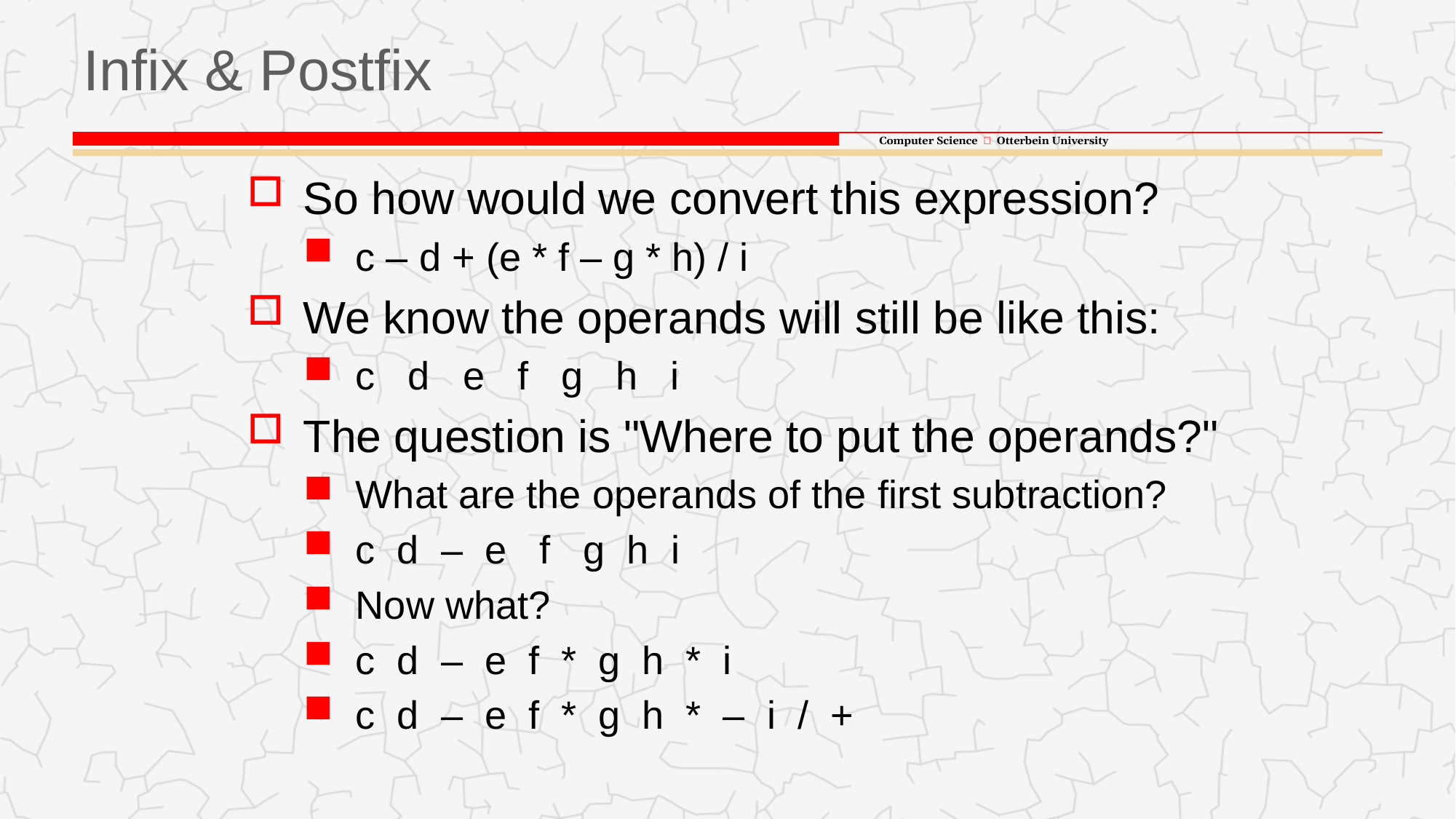

# Infix & Postfix
So how would we convert this expression?
c – d + (e * f – g * h) / i
We know the operands will still be like this:
c   d   e   f   g   h   i
The question is "Where to put the operands?"
What are the operands of the first subtraction?
c  d  –  e   f   g  h  i
Now what?
c  d  –  e  f  *  g  h  *  i
c  d  –  e  f  *  g  h  *  –  i  /  +